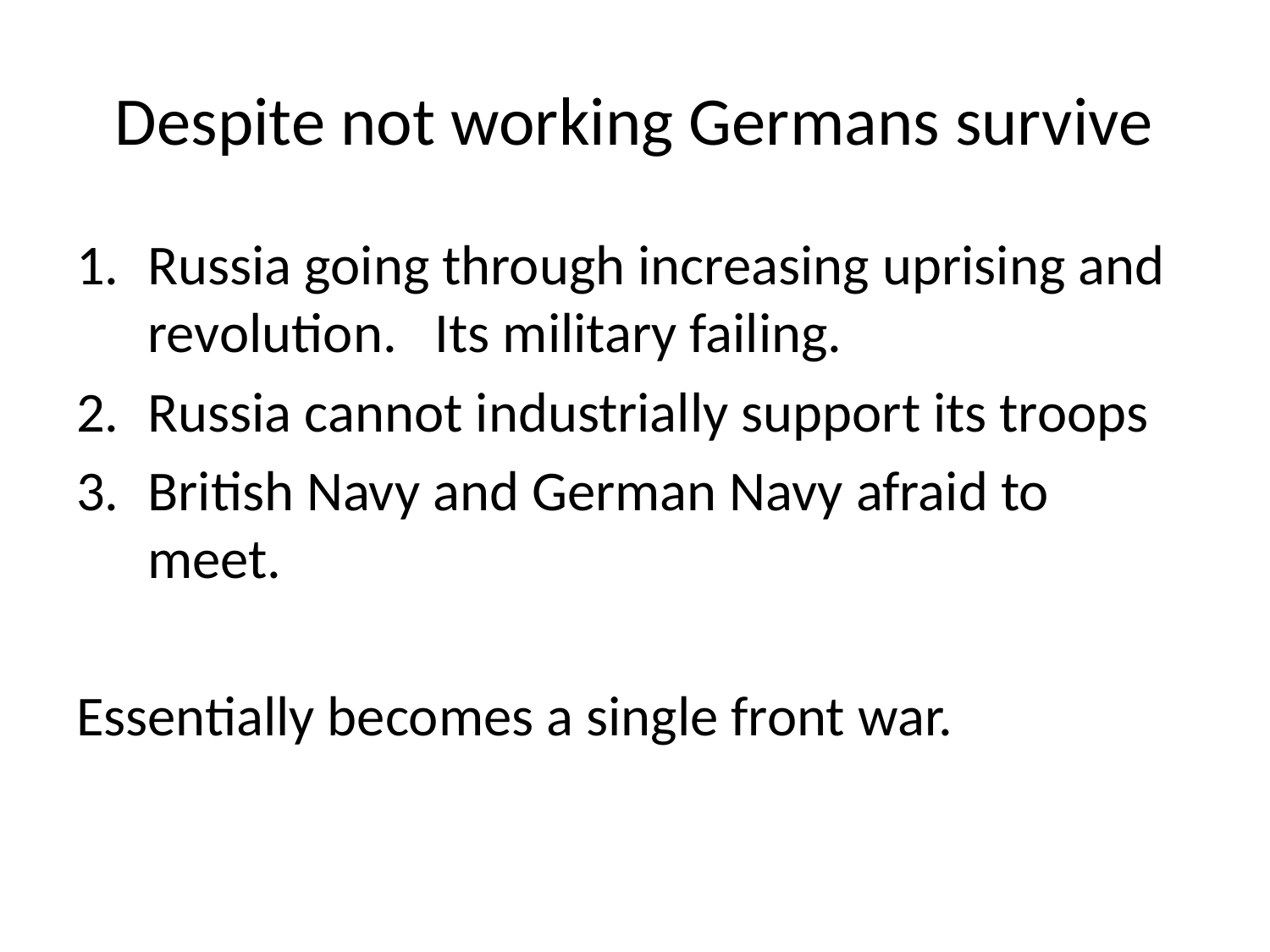

# Despite not working Germans survive
Russia going through increasing uprising and revolution.   Its military failing.
Russia cannot industrially support its troops
British Navy and German Navy afraid to meet.

Essentially becomes a single front war.